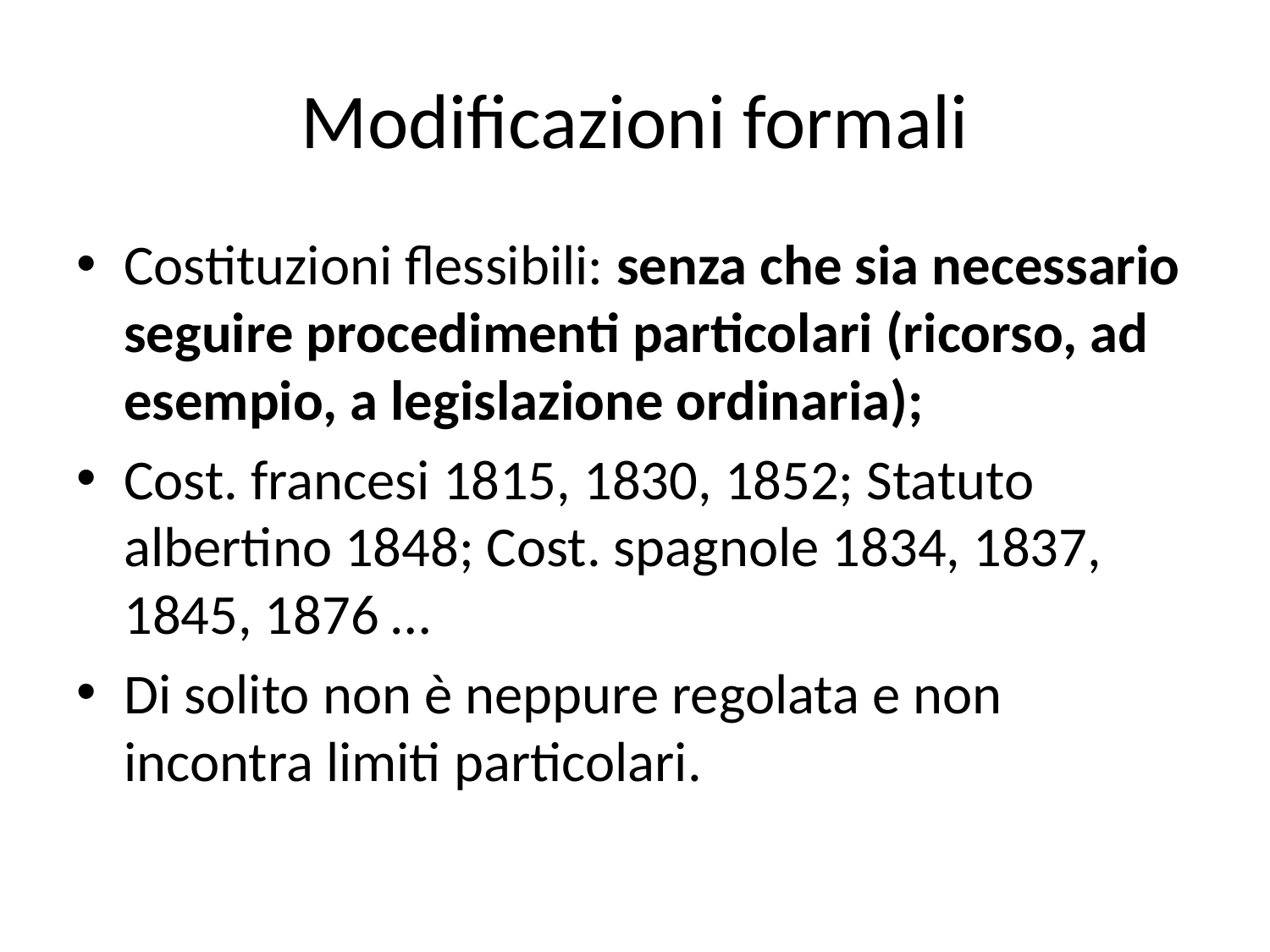

# Modificazioni formali
Costituzioni flessibili: senza che sia necessario seguire procedimenti particolari (ricorso, ad esempio, a legislazione ordinaria);
Cost. francesi 1815, 1830, 1852; Statuto albertino 1848; Cost. spagnole 1834, 1837, 1845, 1876 …
Di solito non è neppure regolata e non incontra limiti particolari.